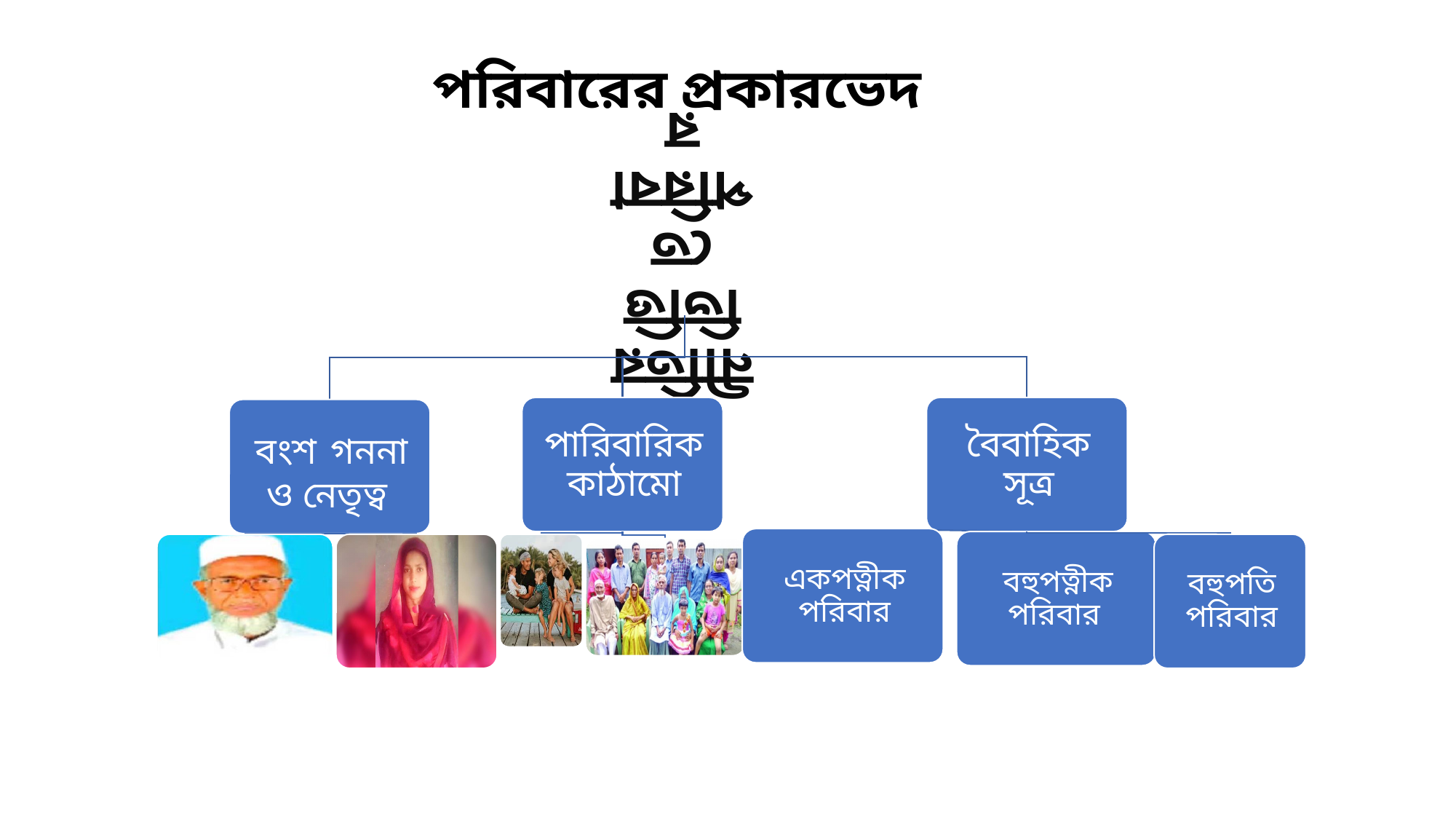

পরিবারের প্রকারভেদ
নীতির ভিত্তিতে পরিবার
বংশ গননা ও নেতৃত্ব

পারিবারিক কাঠামো

বৈবাহিক সূত্র
একপত্নীক পরিবার
বহুপত্নীক পরিবার
বহুপতি পরিবার